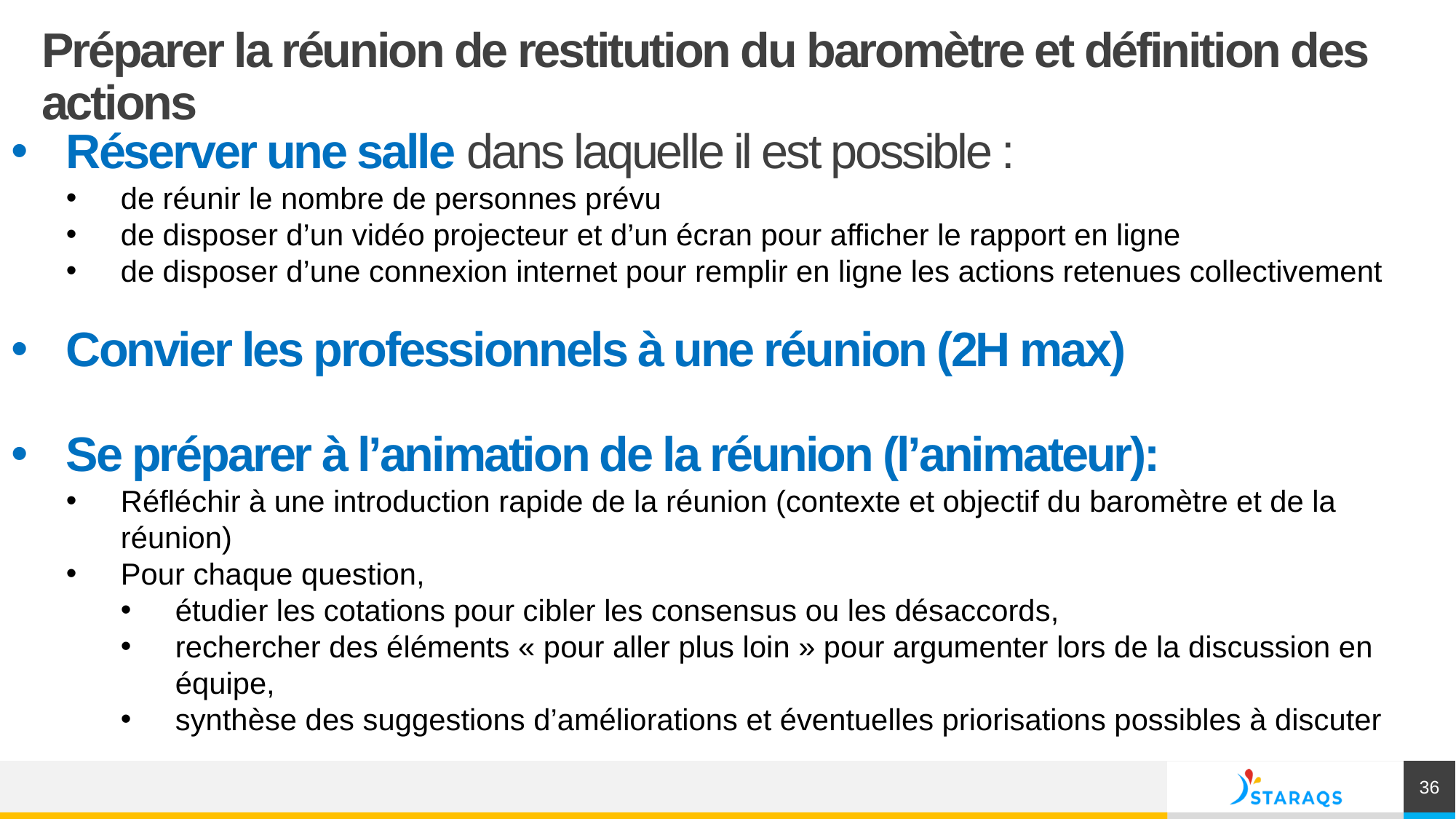

# Préparer la réunion de restitution du baromètre et définition des actions
Réserver une salle dans laquelle il est possible :
de réunir le nombre de personnes prévu
de disposer d’un vidéo projecteur et d’un écran pour afficher le rapport en ligne
de disposer d’une connexion internet pour remplir en ligne les actions retenues collectivement

Convier les professionnels à une réunion (2H max)

Se préparer à l’animation de la réunion (l’animateur):
Réfléchir à une introduction rapide de la réunion (contexte et objectif du baromètre et de la réunion)
Pour chaque question,
étudier les cotations pour cibler les consensus ou les désaccords,
rechercher des éléments « pour aller plus loin » pour argumenter lors de la discussion en équipe,
synthèse des suggestions d’améliorations et éventuelles priorisations possibles à discuter
36